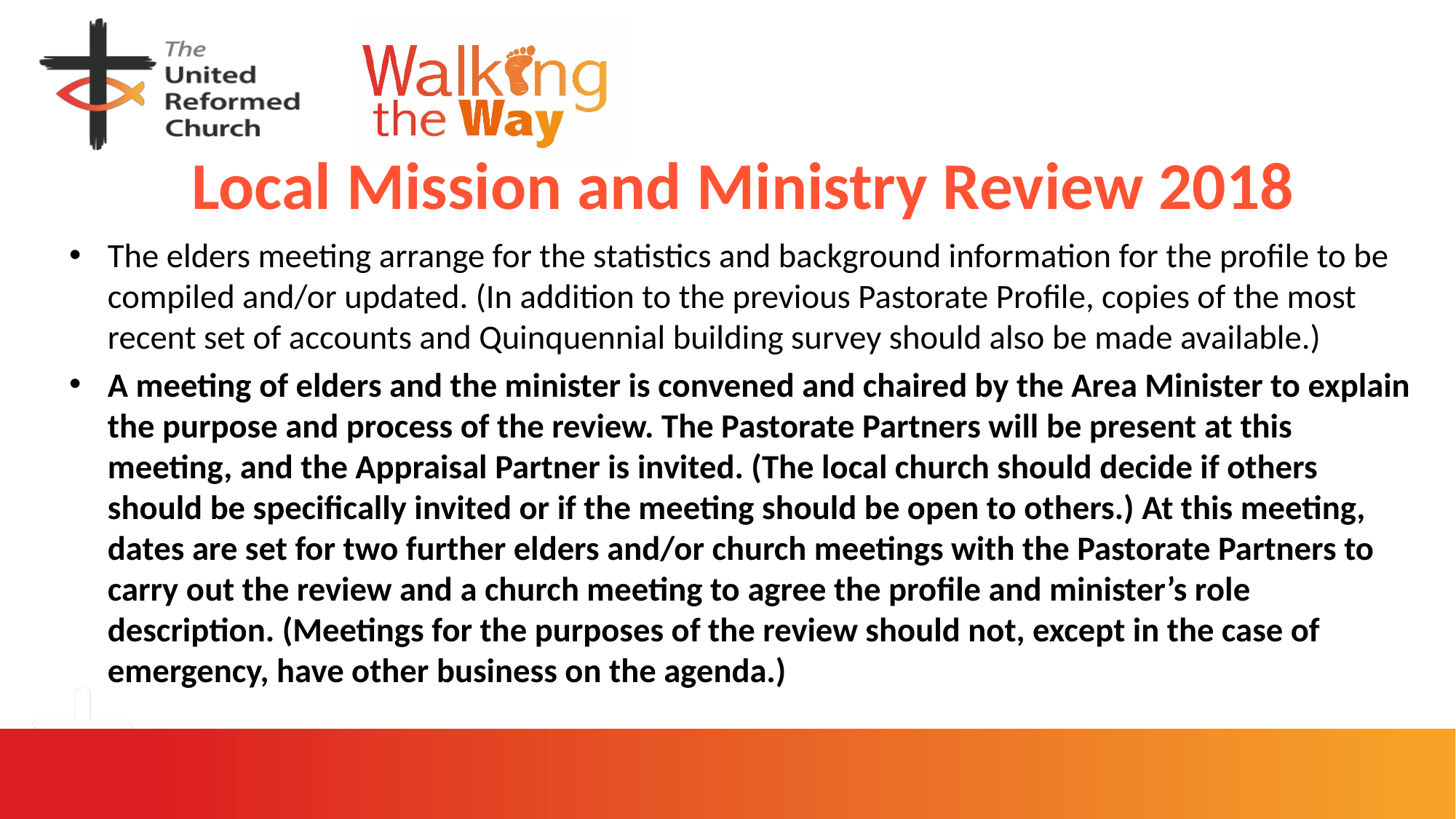

# Local Mission and Ministry Review 2018
The elders meeting arrange for the statistics and background information for the profile to be compiled and/or updated. (In addition to the previous Pastorate Profile, copies of the most recent set of accounts and Quinquennial building survey should also be made available.)
A meeting of elders and the minister is convened and chaired by the Area Minister to explain the purpose and process of the review. The Pastorate Partners will be present at this meeting, and the Appraisal Partner is invited. (The local church should decide if others should be specifically invited or if the meeting should be open to others.) At this meeting, dates are set for two further elders and/or church meetings with the Pastorate Partners to carry out the review and a church meeting to agree the profile and minister’s role description. (Meetings for the purposes of the review should not, except in the case of emergency, have other business on the agenda.)